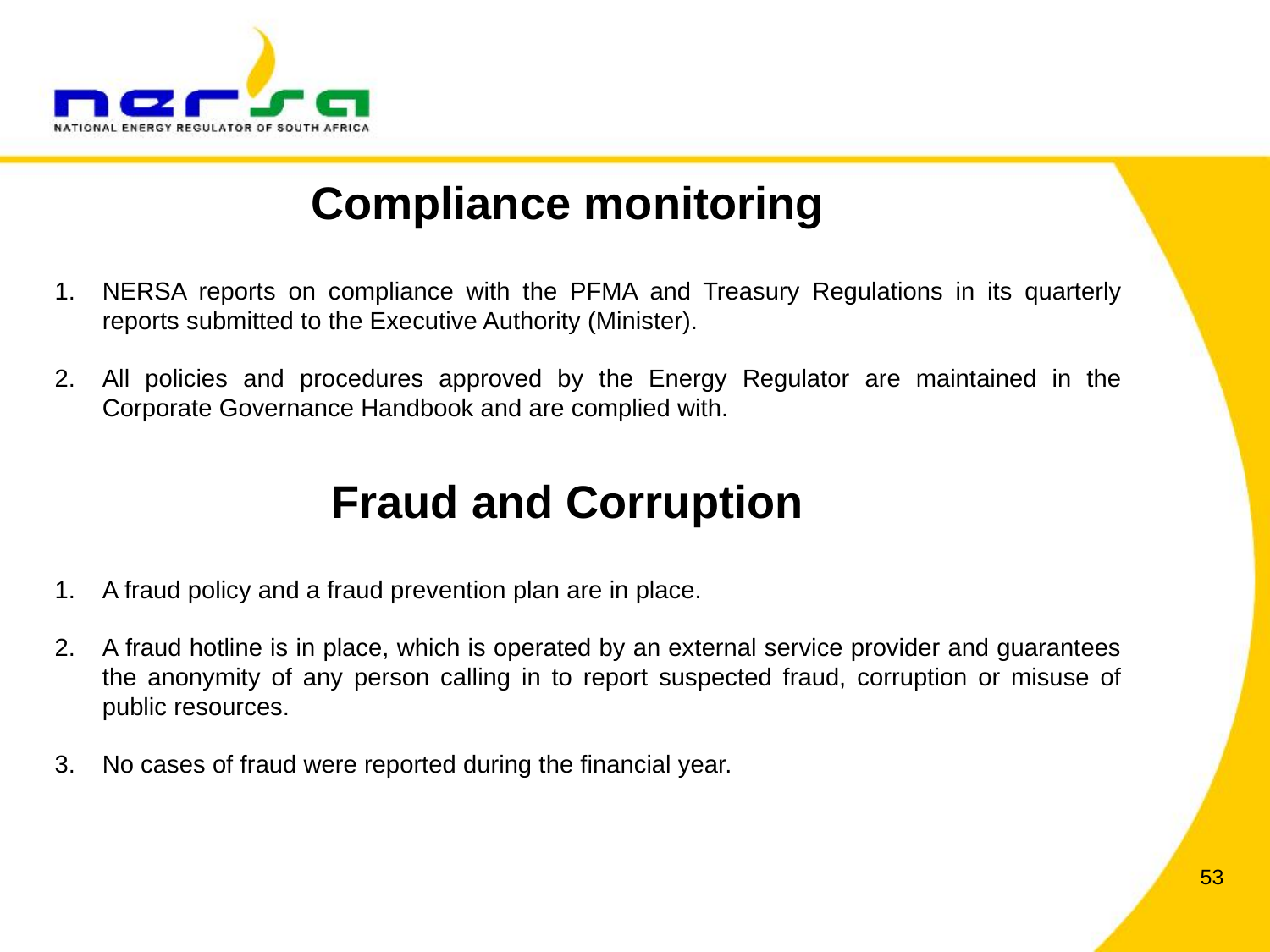

# Compliance monitoring
NERSA reports on compliance with the PFMA and Treasury Regulations in its quarterly reports submitted to the Executive Authority (Minister).

All policies and procedures approved by the Energy Regulator are maintained in the Corporate Governance Handbook and are complied with.

Fraud and Corruption
A fraud policy and a fraud prevention plan are in place.

A fraud hotline is in place, which is operated by an external service provider and guarantees the anonymity of any person calling in to report suspected fraud, corruption or misuse of public resources.

No cases of fraud were reported during the financial year.

53